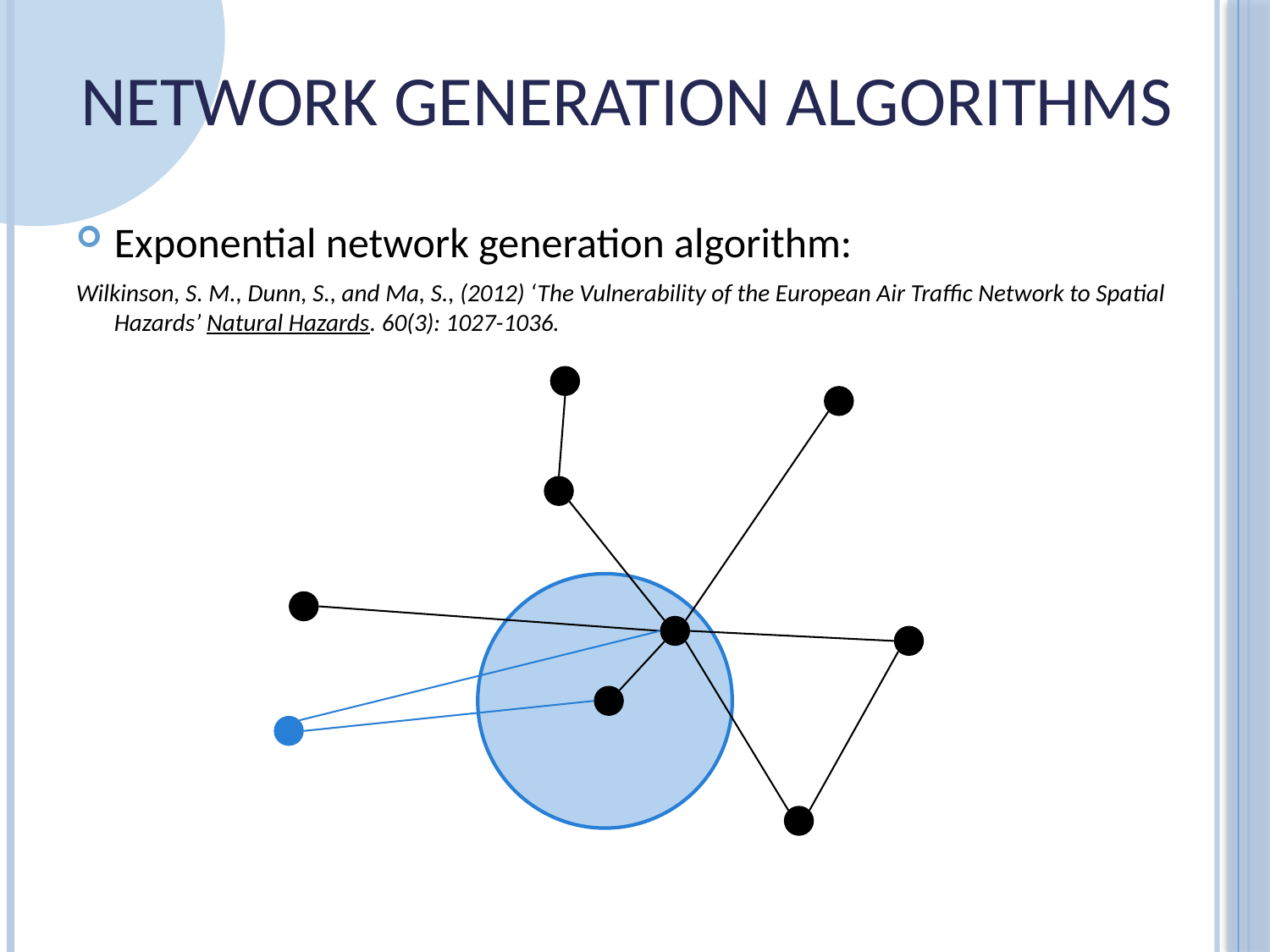

# Network Generation Algorithms
Exponential network generation algorithm:
Wilkinson, S. M., Dunn, S., and Ma, S., (2012) ‘The Vulnerability of the European Air Traffic Network to Spatial Hazards’ Natural Hazards. 60(3): 1027-1036.